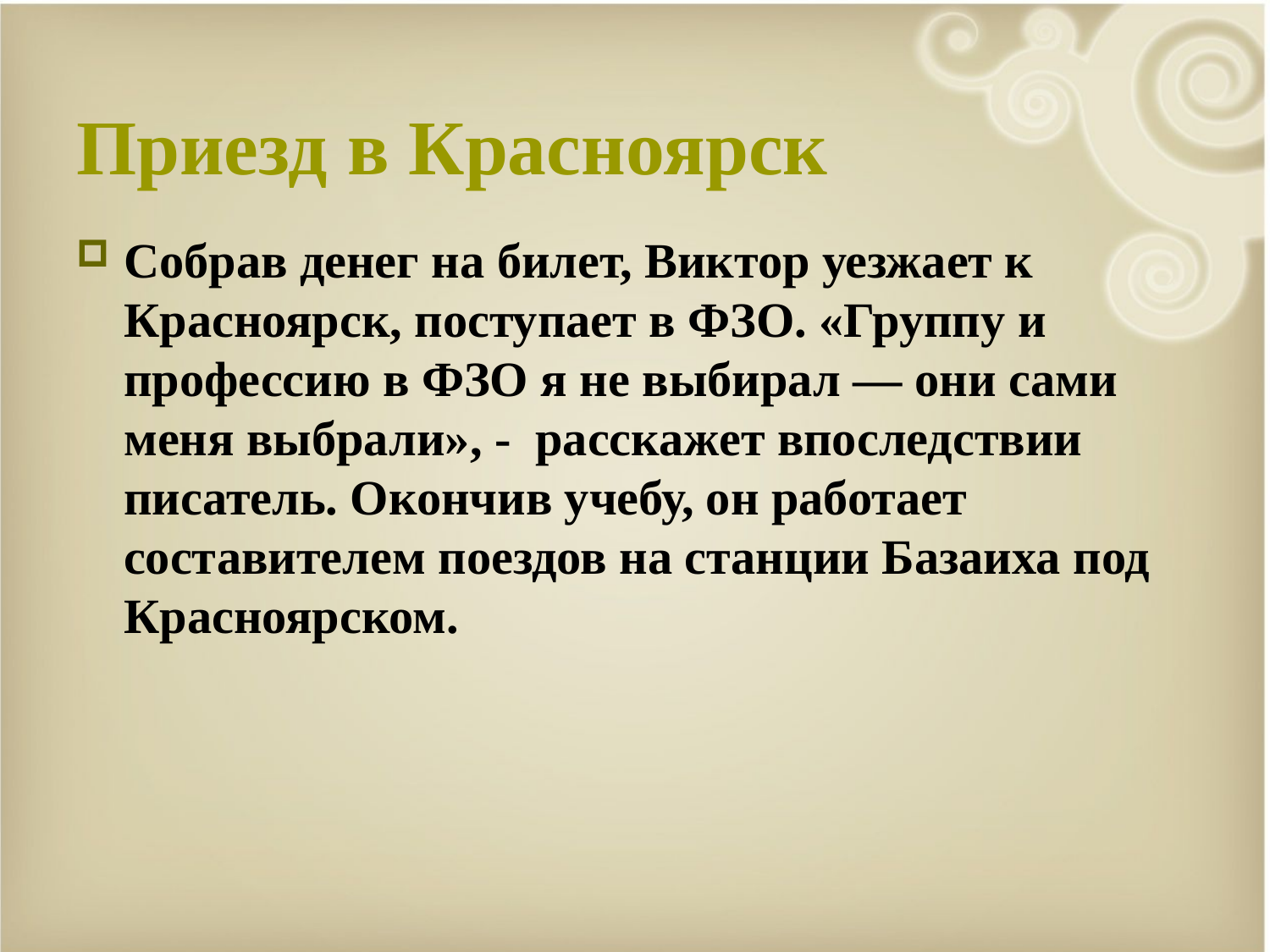

# Приезд в Красноярск
Собрав денег на билет, Виктор уезжает к Красноярск, поступает в ФЗО. «Группу и профессию в ФЗО я не выбирал — они сами меня выбрали», -  расскажет впоследствии писатель. Окончив учебу, он работает составителем поездов на станции Базаиха под Красноярском.